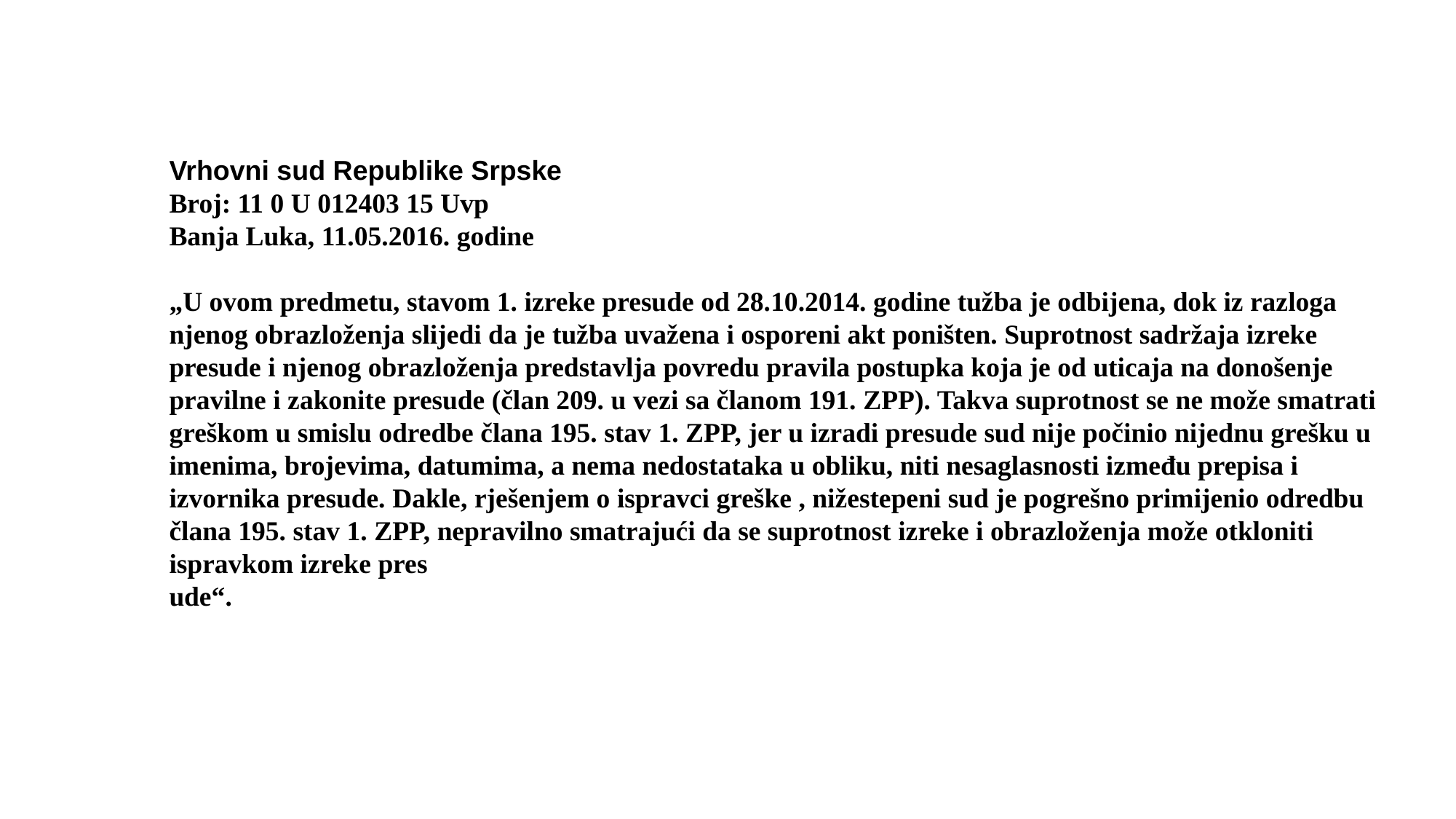

Vrhovni sud Republike Srpske
Broj: 11 0 U 012403 15 Uvp
Banja Luka, 11.05.2016. godine

„U ovom predmetu, stavom 1. izreke presude od 28.10.2014. godine tužba je odbijena, dok iz razloga njenog obrazloženja slijedi da je tužba uvažena i osporeni akt poništen. Suprotnost sadržaja izreke presude i njenog obrazloženja predstavlja povredu pravila postupka koja je od uticaja na donošenje pravilne i zakonite presude (član 209. u vezi sa članom 191. ZPP). Takva suprotnost se ne može smatrati greškom u smislu odredbe člana 195. stav 1. ZPP, jer u izradi presude sud nije počinio nijednu grešku u imenima, brojevima, datumima, a nema nedostataka u obliku, niti nesaglasnosti između prepisa i izvornika presude. Dakle, rješenjem o ispravci greške , nižestepeni sud je pogrešno primijenio odredbu člana 195. stav 1. ZPP, nepravilno smatrajući da se suprotnost izreke i obrazloženja može otkloniti ispravkom izreke pres
ude“.